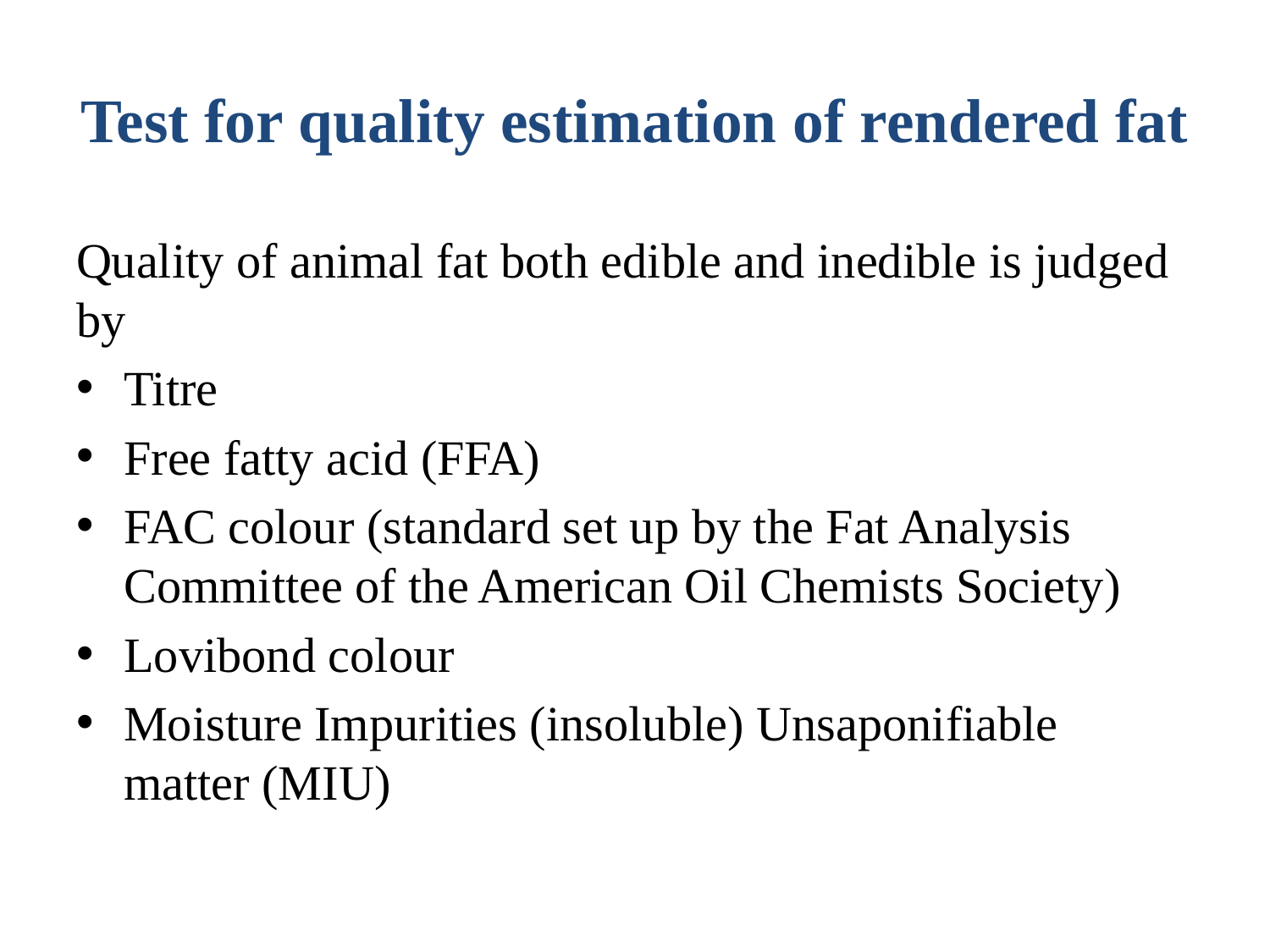

# Test for quality estimation of rendered fat
Quality of animal fat both edible and inedible is judged by
Titre
Free fatty acid (FFA)
FAC colour (standard set up by the Fat Analysis Committee of the American Oil Chemists Society)
Lovibond colour
Moisture Impurities (insoluble) Unsaponifiable matter (MIU)